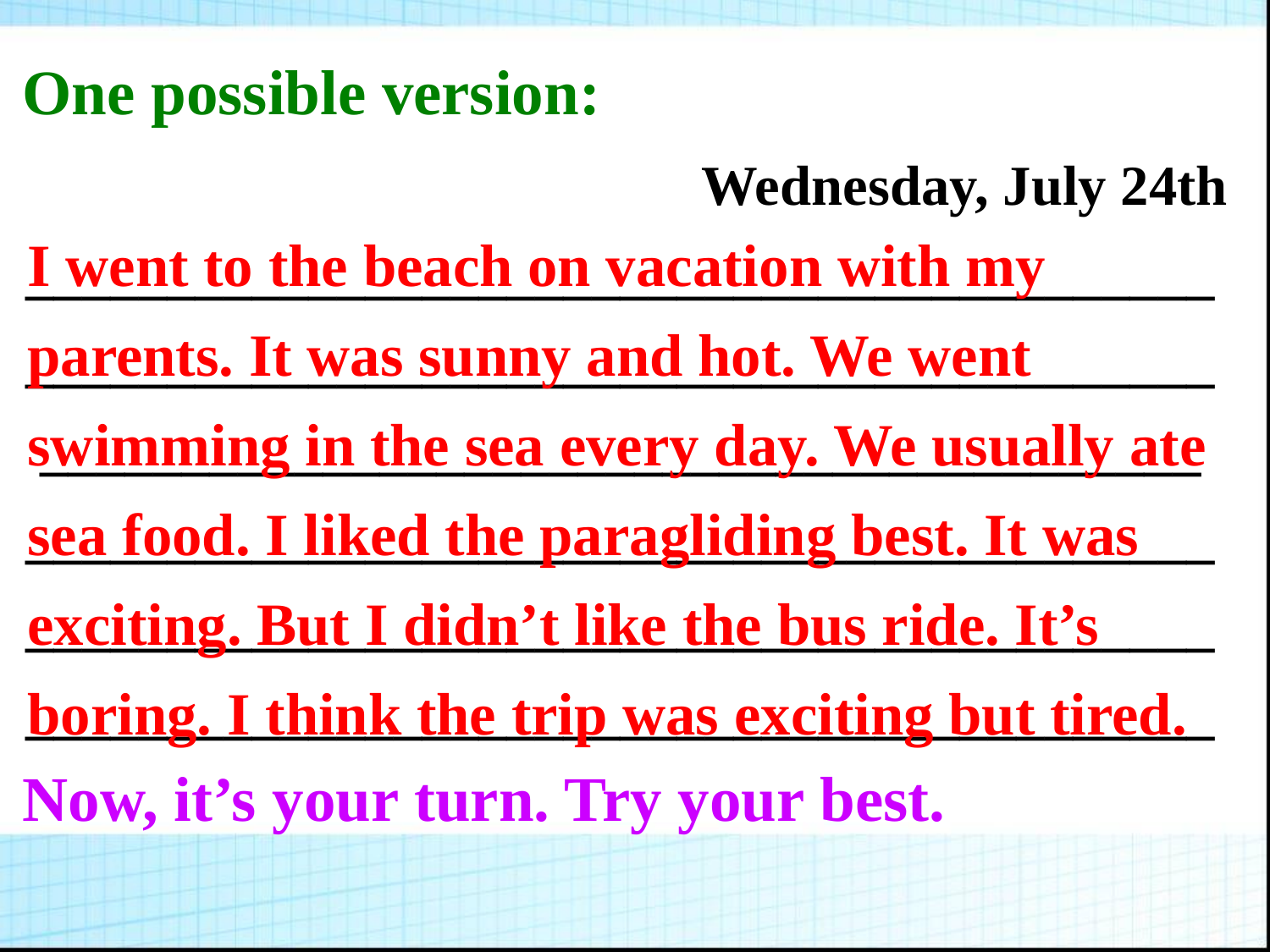

One possible version:
Wednesday, July 24th
  __________________________________________
  __________________________________________
   _________________________________________
  __________________________________________
  __________________________________________
  __________________________________________
I went to the beach on vacation with my parents. It was sunny and hot. We went swimming in the sea every day. We usually ate sea food. I liked the paragliding best. It was exciting. But I didn’t like the bus ride. It’s boring. I think the trip was exciting but tired.
Now, it’s your turn. Try your best.